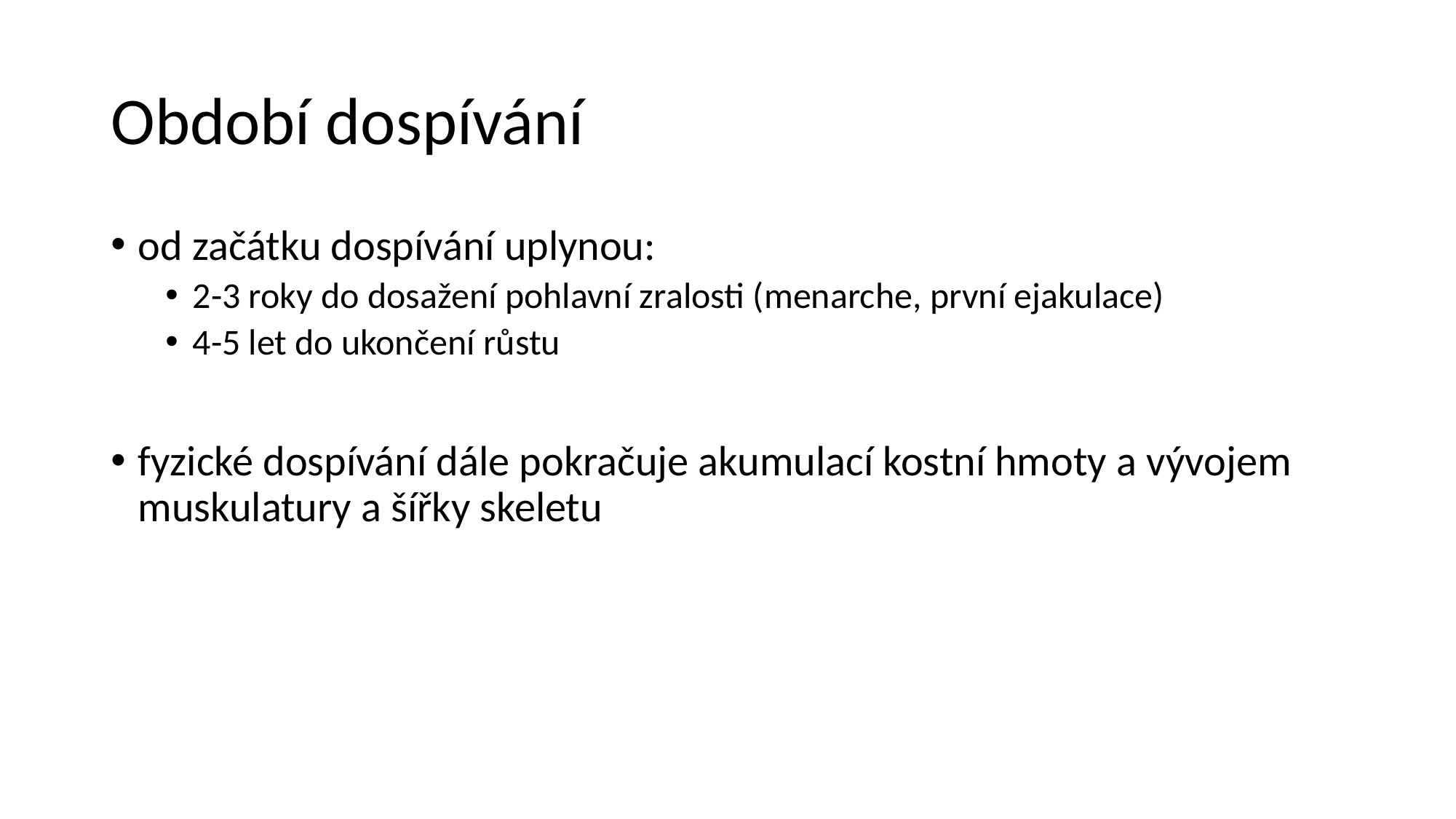

# Období dospívání
od začátku dospívání uplynou:
2-3 roky do dosažení pohlavní zralosti (menarche, první ejakulace)
4-5 let do ukončení růstu

fyzické dospívání dále pokračuje akumulací kostní hmoty a vývojem muskulatury a šířky skeletu